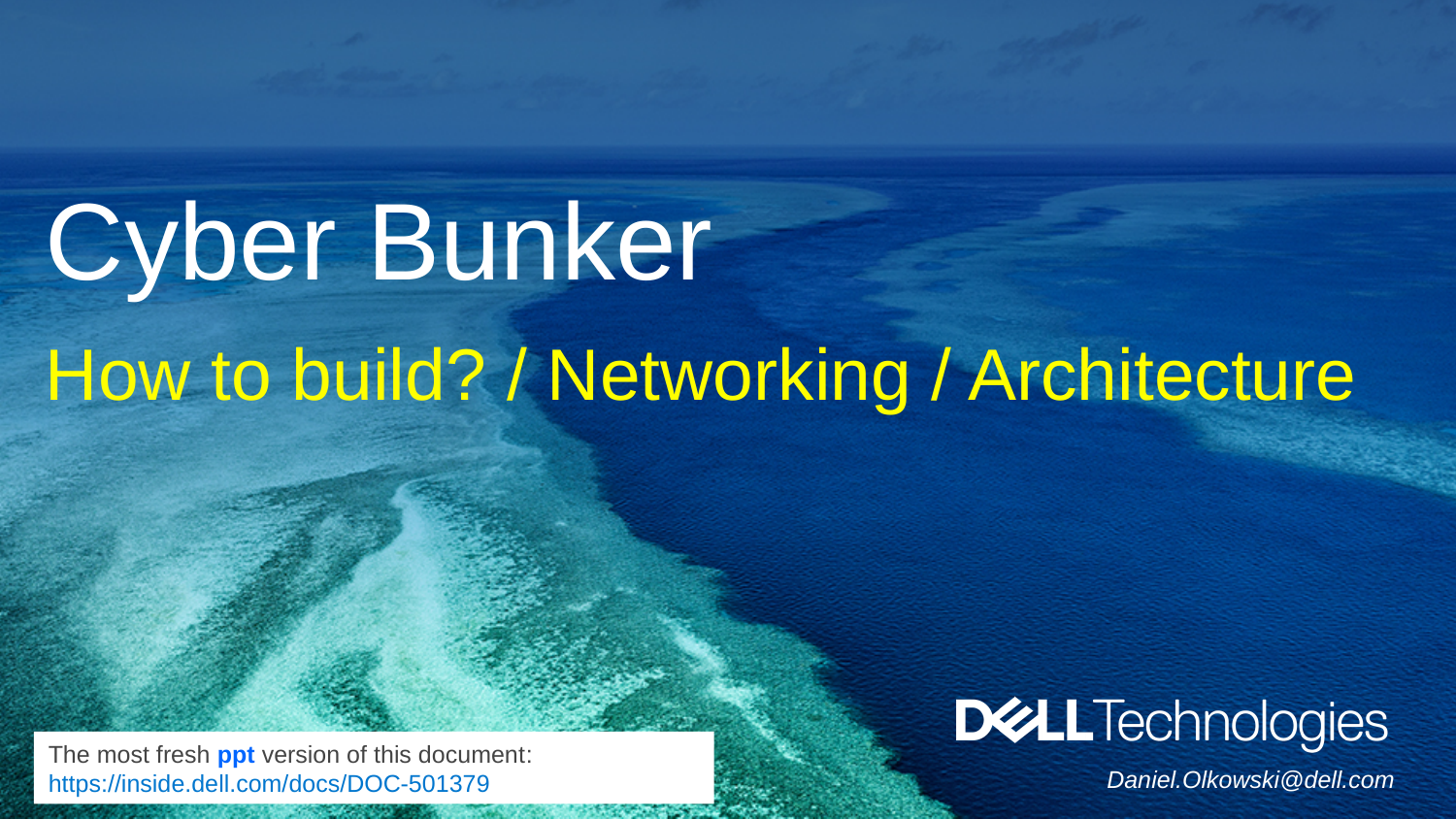

# Cyber Bunker
How to build? / Networking / Architecture
The most fresh ppt version of this document:
https://inside.dell.com/docs/DOC-501379
Daniel.Olkowski@dell.com